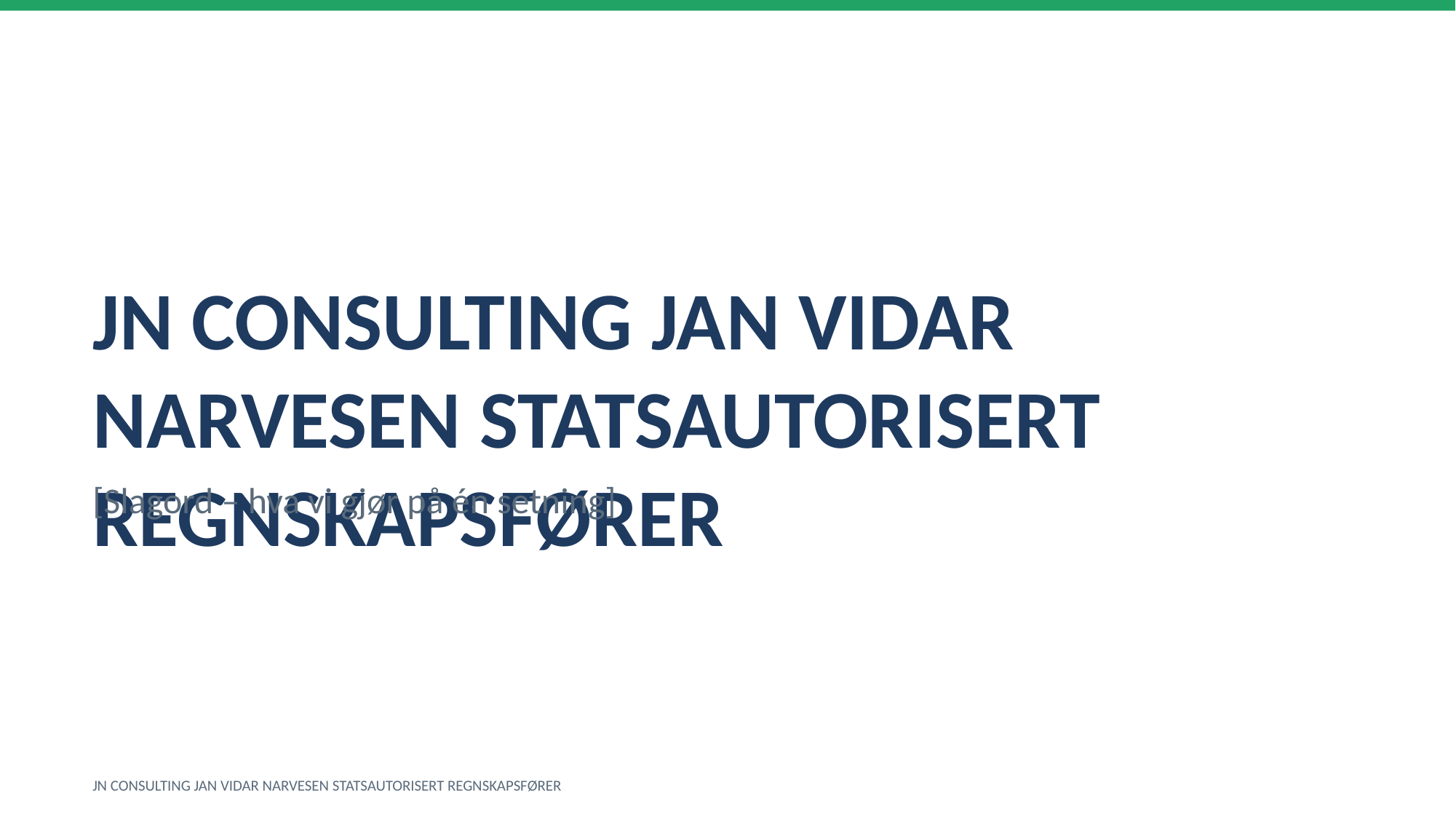

JN CONSULTING JAN VIDAR NARVESEN STATSAUTORISERT REGNSKAPSFØRER
[Slagord – hva vi gjør på én setning]
JN CONSULTING JAN VIDAR NARVESEN STATSAUTORISERT REGNSKAPSFØRER